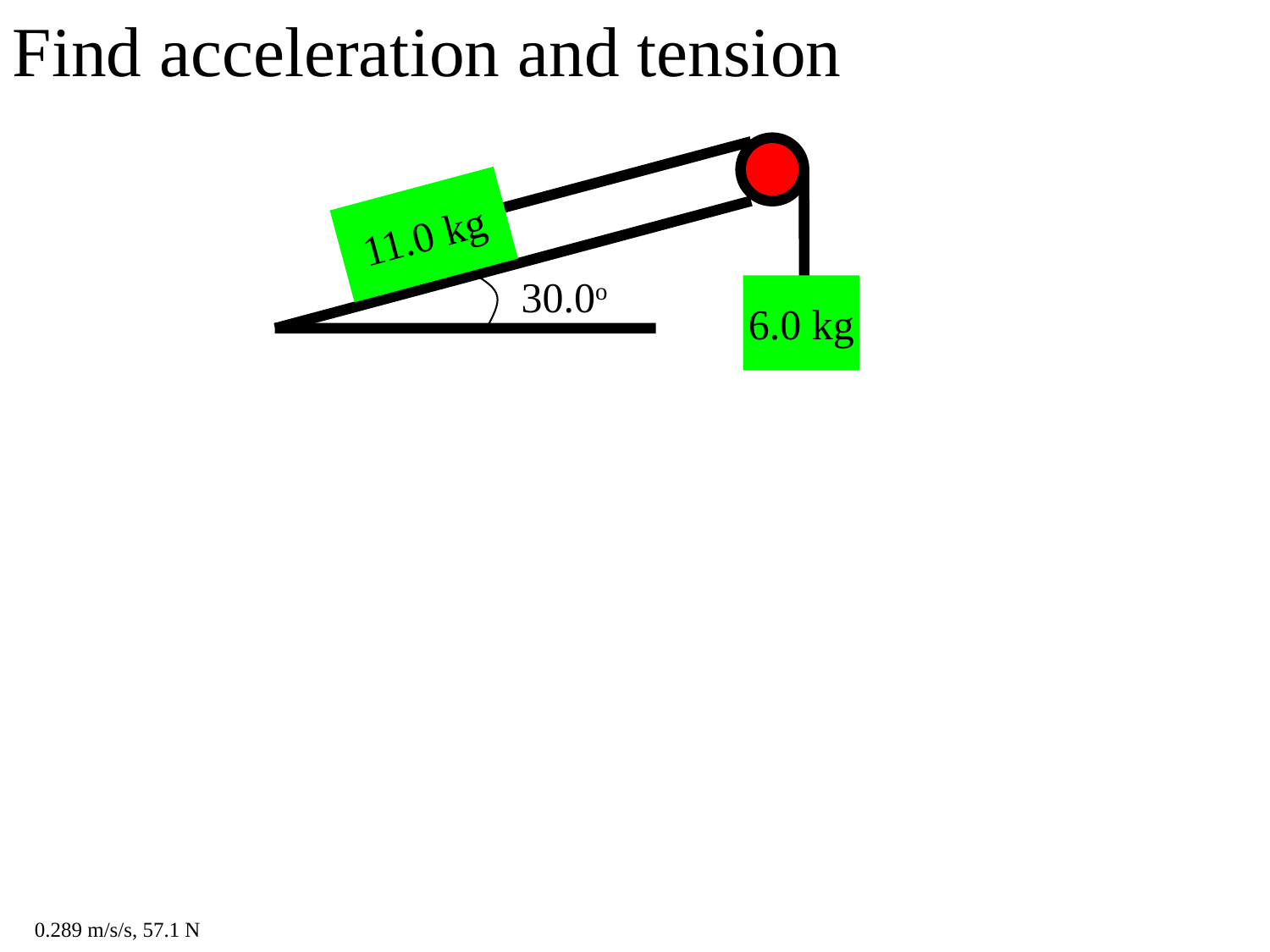

Find acceleration and tension

11.0 kg

30.0o

6.0 kg

0.289 m/s/s, 57.1 N